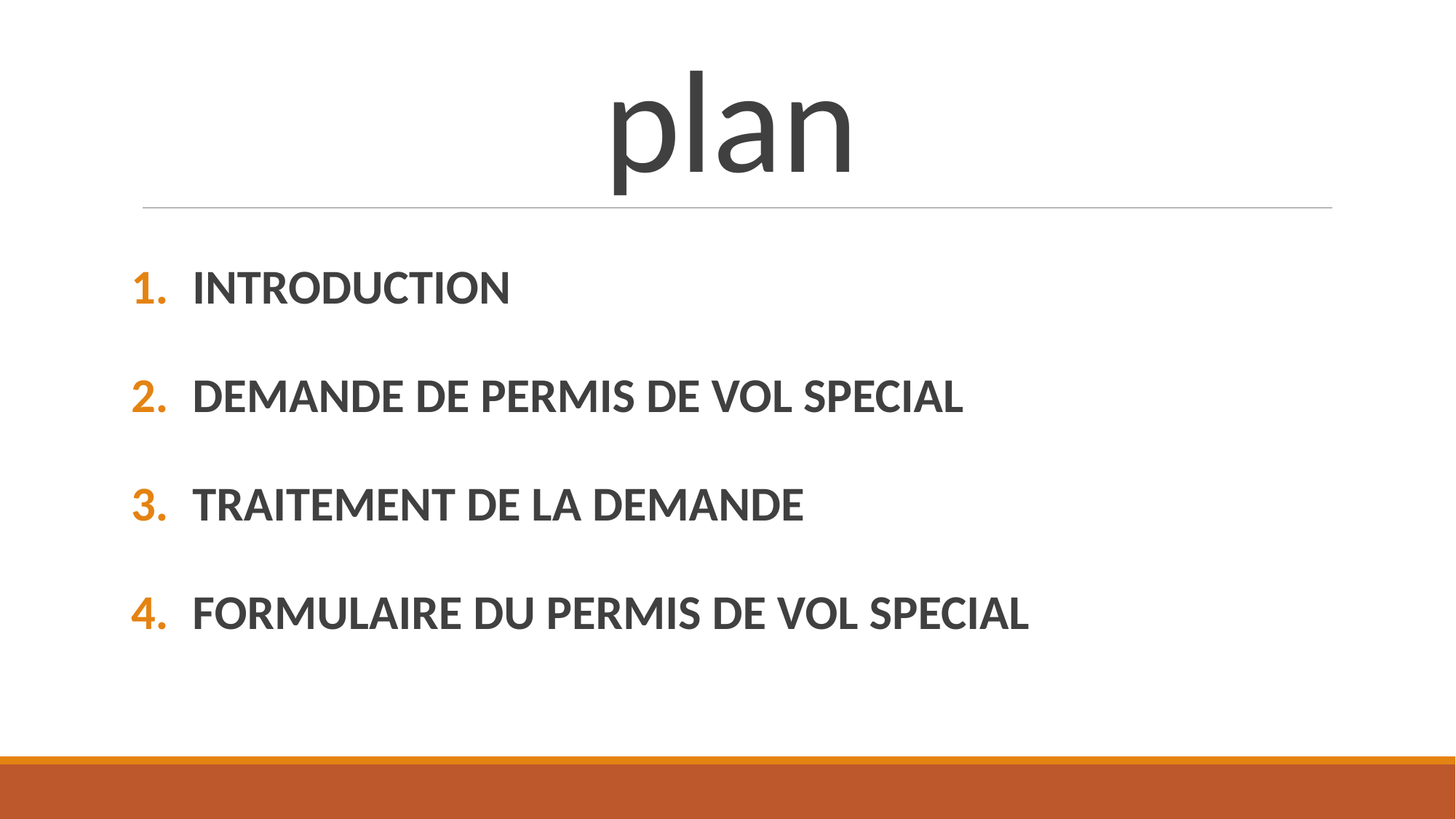

# plan
INTRODUCTION
DEMANDE DE PERMIS DE VOL SPECIAL
TRAITEMENT DE LA DEMANDE
FORMULAIRE DU PERMIS DE VOL SPECIAL